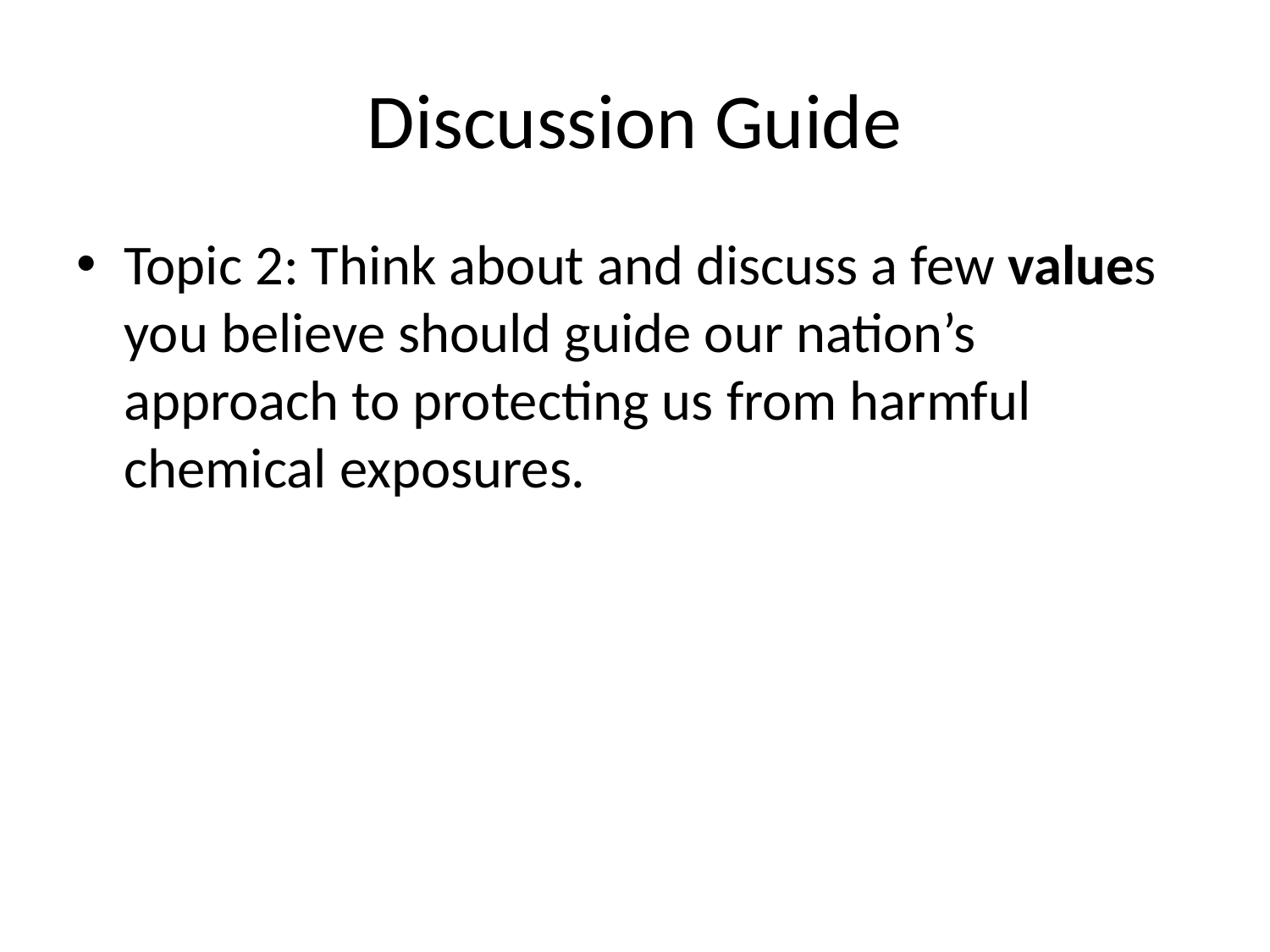

# Discussion Guide
Topic 2: Think about and discuss a few values you believe should guide our nation’s approach to protecting us from harmful chemical exposures.